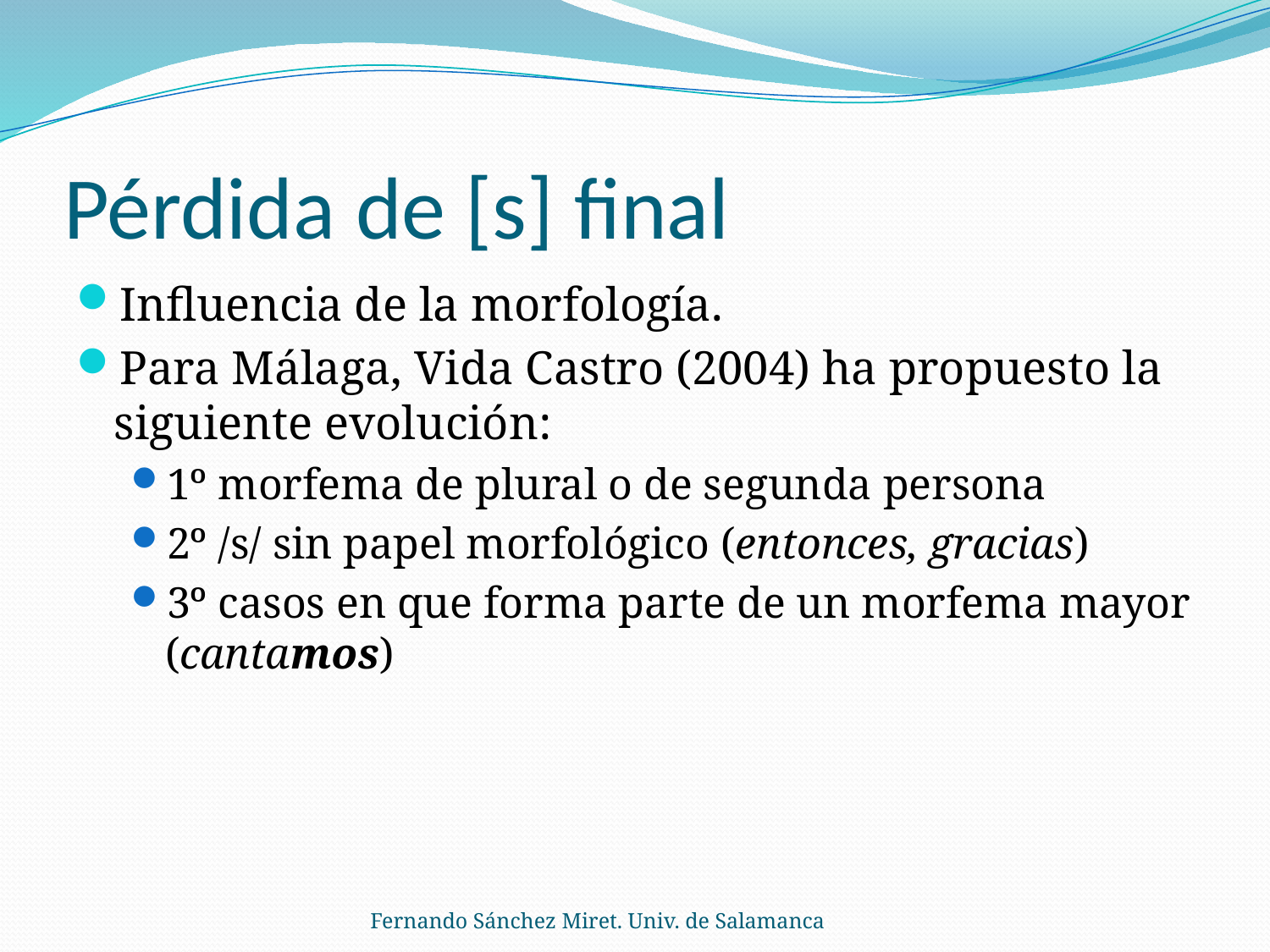

# Pérdida de [s] final
Influencia de la morfología.
Para Málaga, Vida Castro (2004) ha propuesto la siguiente evolución:
1º morfema de plural o de segunda persona
2º /s/ sin papel morfológico (entonces, gracias)
3º casos en que forma parte de un morfema mayor (cantamos)
Fernando Sánchez Miret. Univ. de Salamanca